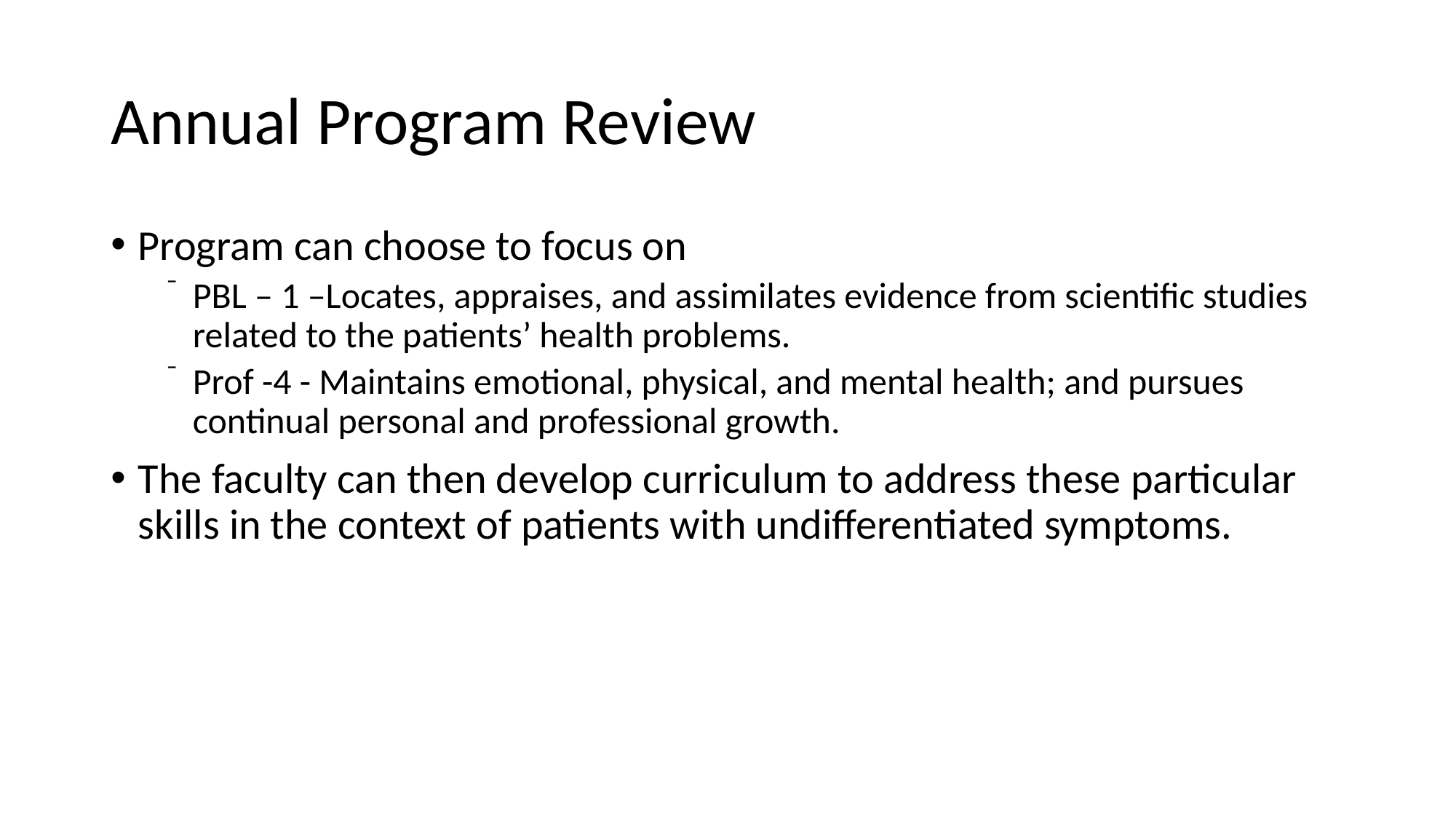

# Annual Program Review
Program can choose to focus on
PBL – 1 –Locates, appraises, and assimilates evidence from scientific studies related to the patients’ health problems.
Prof -4 - Maintains emotional, physical, and mental health; and pursues continual personal and professional growth.
The faculty can then develop curriculum to address these particular skills in the context of patients with undifferentiated symptoms.